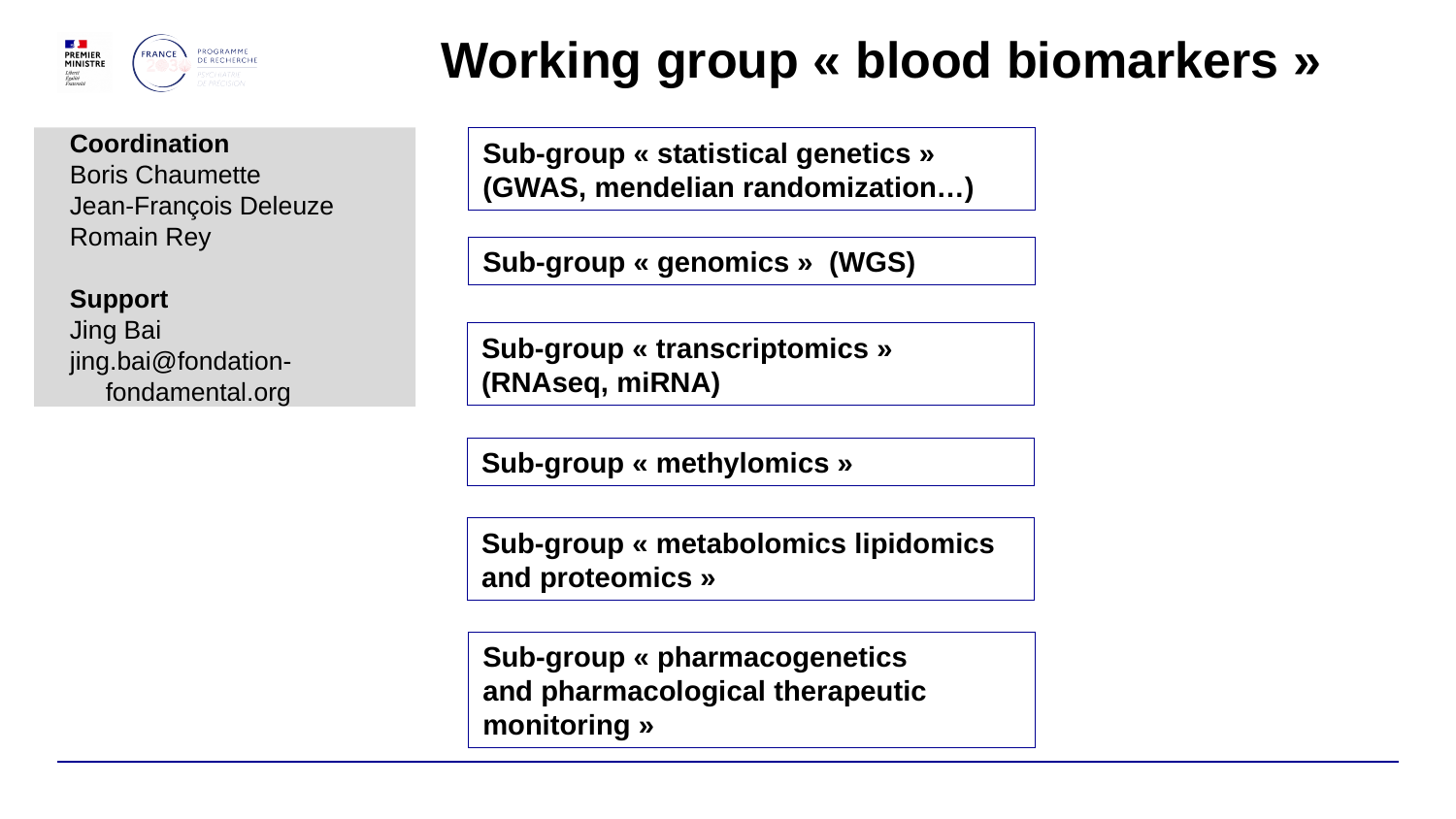

# Working group « blood biomarkers »
Coordination
Boris Chaumette
Jean-François Deleuze
Romain Rey

Support
Jing Bai
jing.bai@fondation-fondamental.org

Sub-group « statistical genetics »
(GWAS, mendelian randomization…)
Sub-group « genomics »  (WGS)
Sub-group « transcriptomics »
(RNAseq, miRNA)
Sub-group « methylomics »
Sub-group « metabolomics lipidomics and proteomics »
Sub-group « pharmacogenetics
and pharmacological therapeutic monitoring »